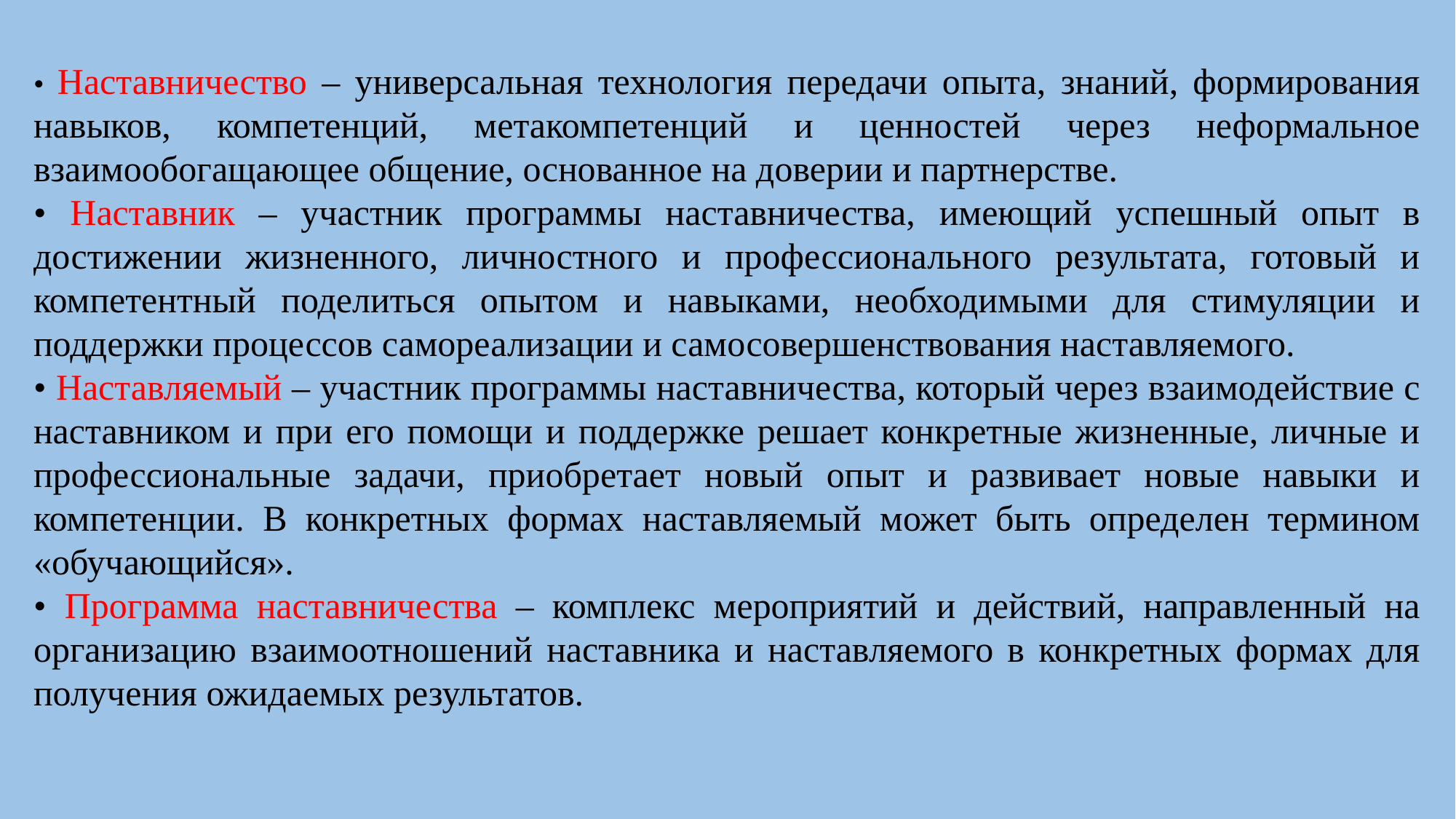

• Наставничество – универсальная технология передачи опыта, знаний, формирования навыков, компетенций, метакомпетенций и ценностей через неформальное взаимообогащающее общение, основанное на доверии и партнерстве.
• Наставник – участник программы наставничества, имеющий успешный опыт в достижении жизненного, личностного и профессионального результата, готовый и компетентный поделиться опытом и навыками, необходимыми для стимуляции и поддержки процессов самореализации и самосовершенствования наставляемого.
• Наставляемый – участник программы наставничества, который через взаимодействие с наставником и при его помощи и поддержке решает конкретные жизненные, личные и профессиональные задачи, приобретает новый опыт и развивает новые навыки и компетенции. В конкретных формах наставляемый может быть определен термином «обучающийся».
• Программа наставничества – комплекс мероприятий и действий, направленный на организацию взаимоотношений наставника и наставляемого в конкретных формах для получения ожидаемых результатов.